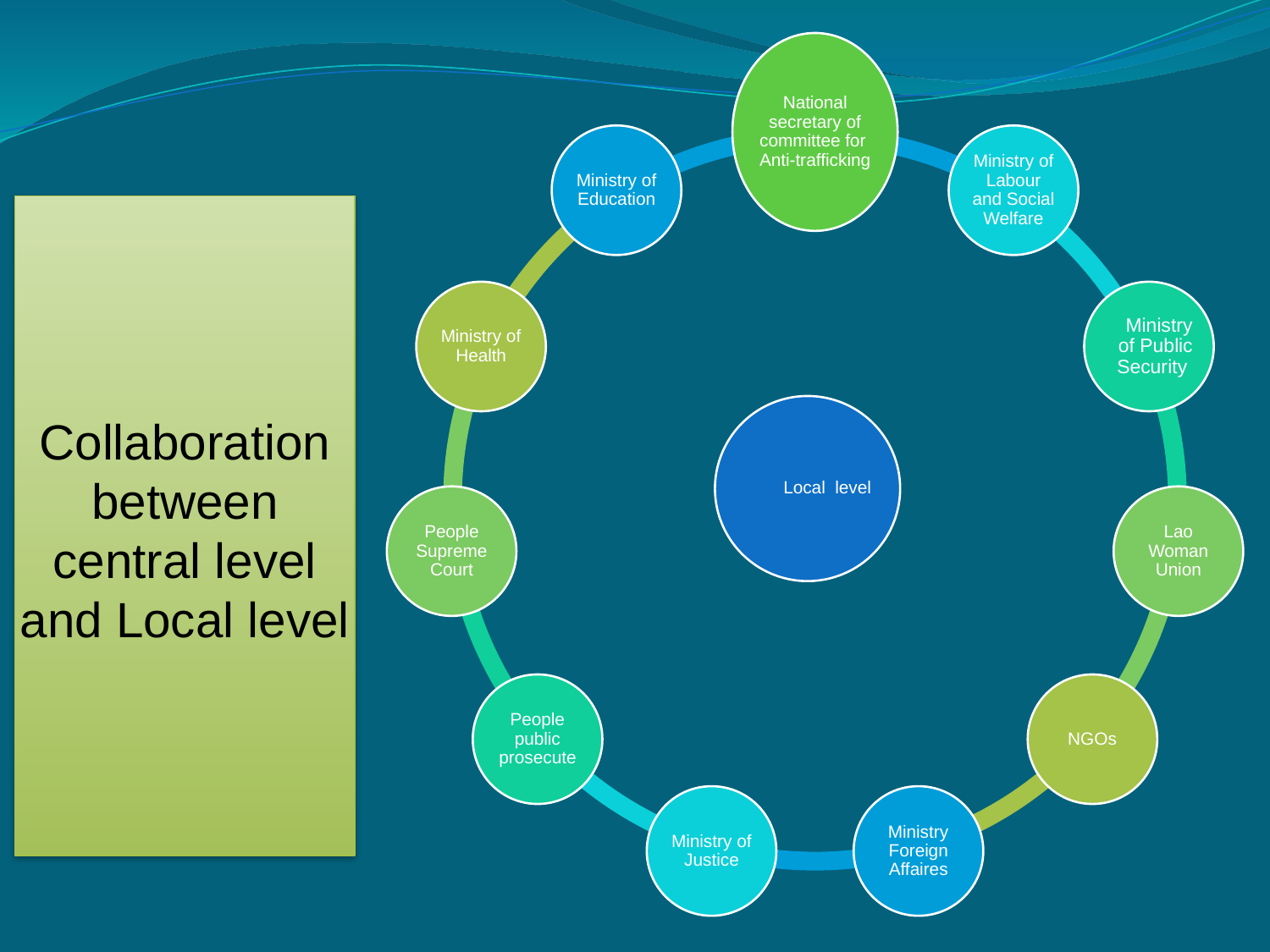

Local  level
National secretary of committee for  Anti-trafficking
Ministry of Labour and Social Welfare
Ministry of Public Security
Lao Woman Union
NGOs
Ministry Foreign Affaires
Ministry of Justice
People public prosecute
People Supreme Court
Ministry of Health
Ministry of Education
# Collaboration between central level and Local level